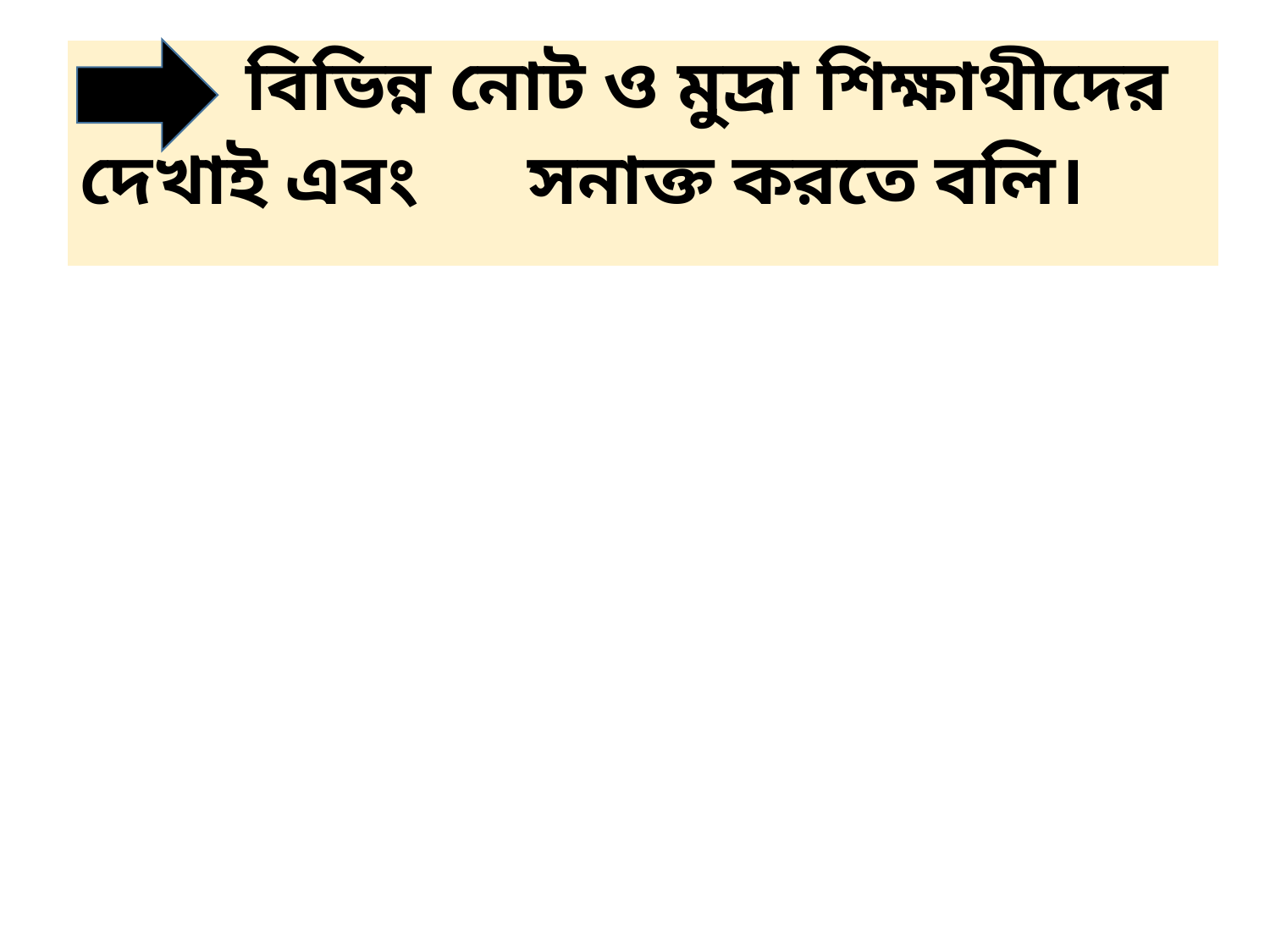

| বিভিন্ন নোট ও মুদ্রা শিক্ষাথীদের দেখাই এবং সনাক্ত করতে বলি। |
| --- |